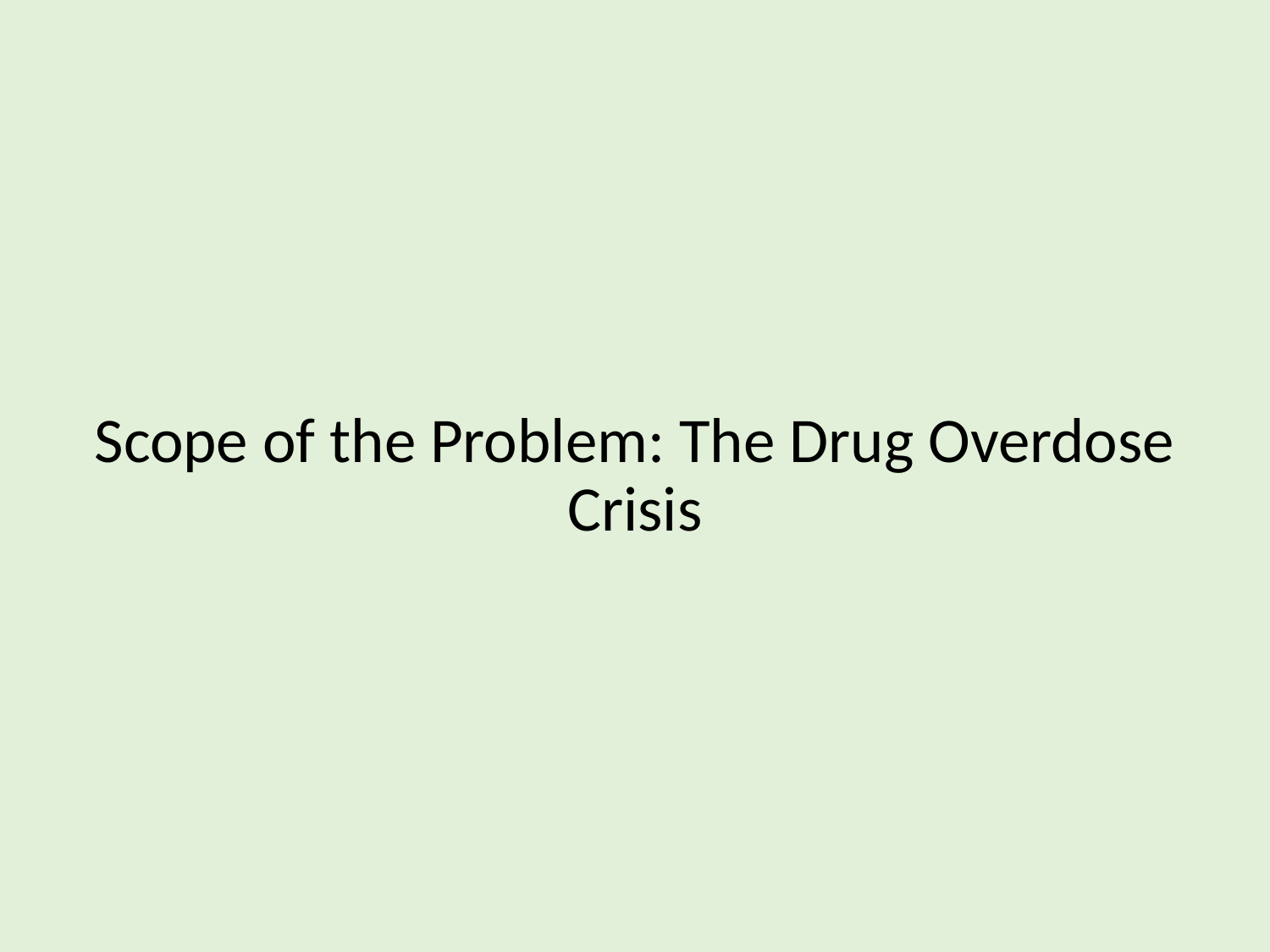

# Scope of the Problem: The Drug Overdose Crisis